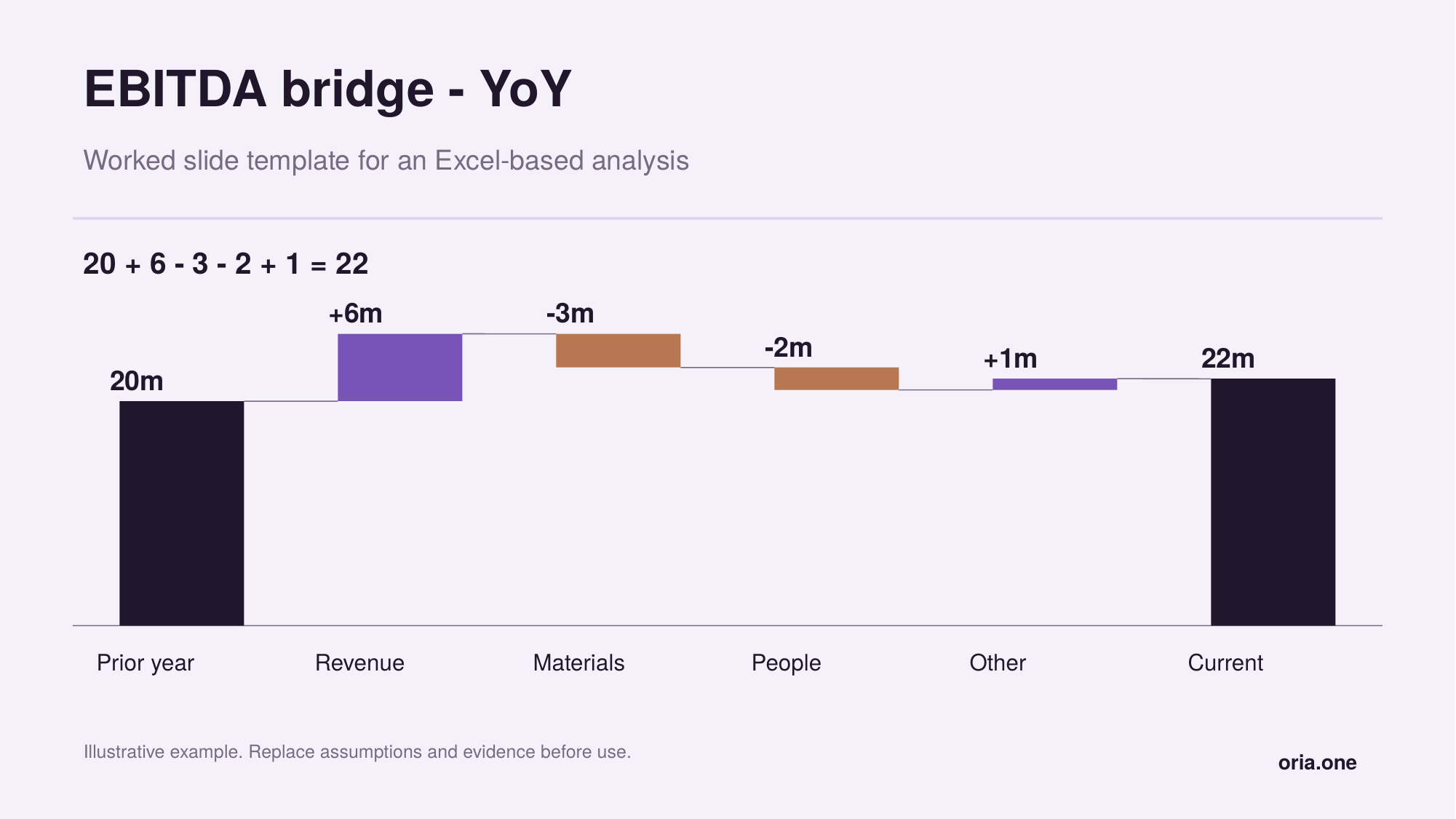

EBITDA bridge - YoY
Worked slide template for an Excel-based analysis

20 + 6 - 3 - 2 + 1 = 22
+6m
-3m
-2m

+1m
22m
20m

Prior year
Revenue
Materials
People
Other
Current
Illustrative example. Replace assumptions and evidence before use.
oria.one